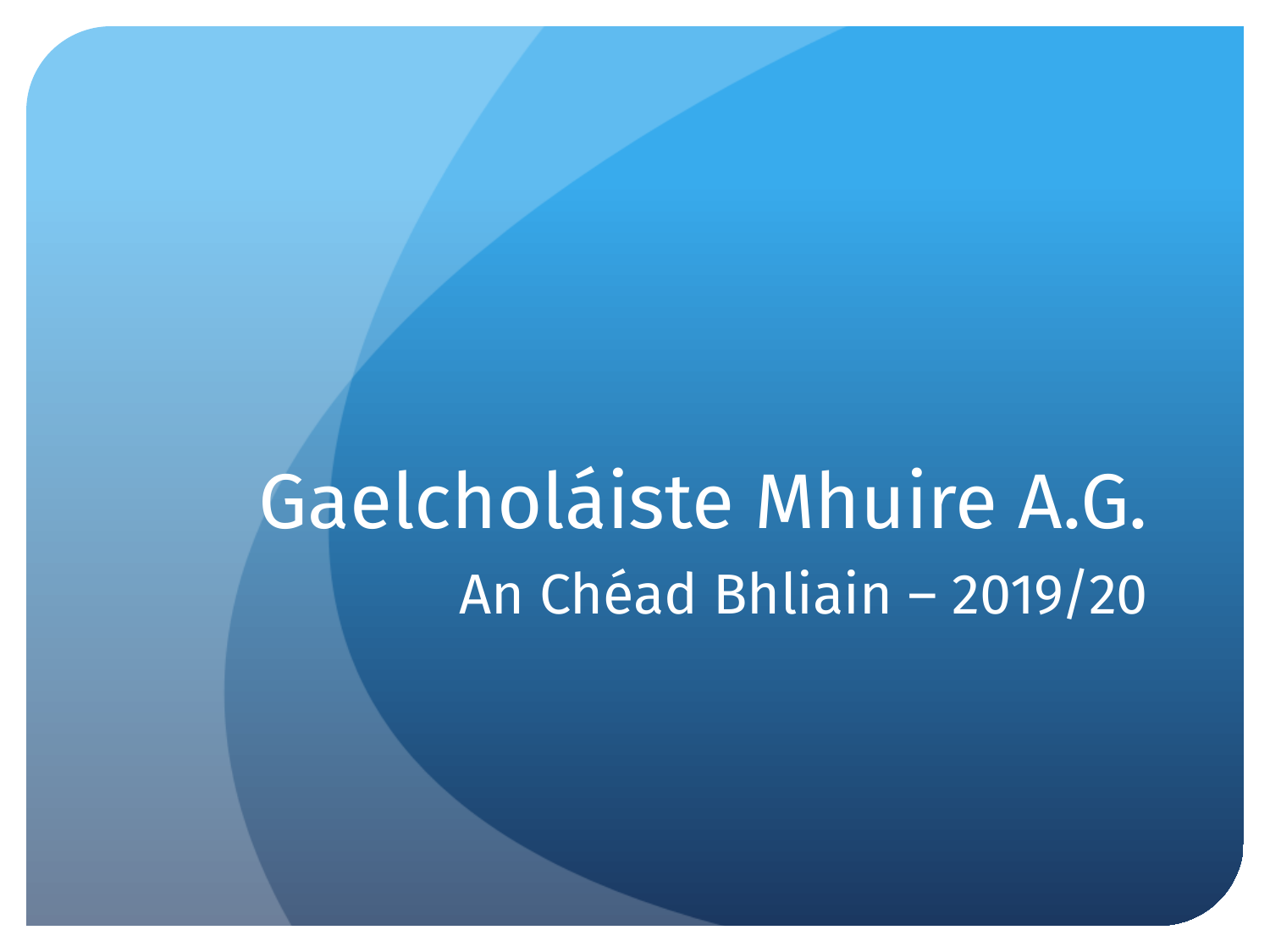

# Gaelcholáiste Mhuire A.G.
An Chéad Bhliain – 2019/20